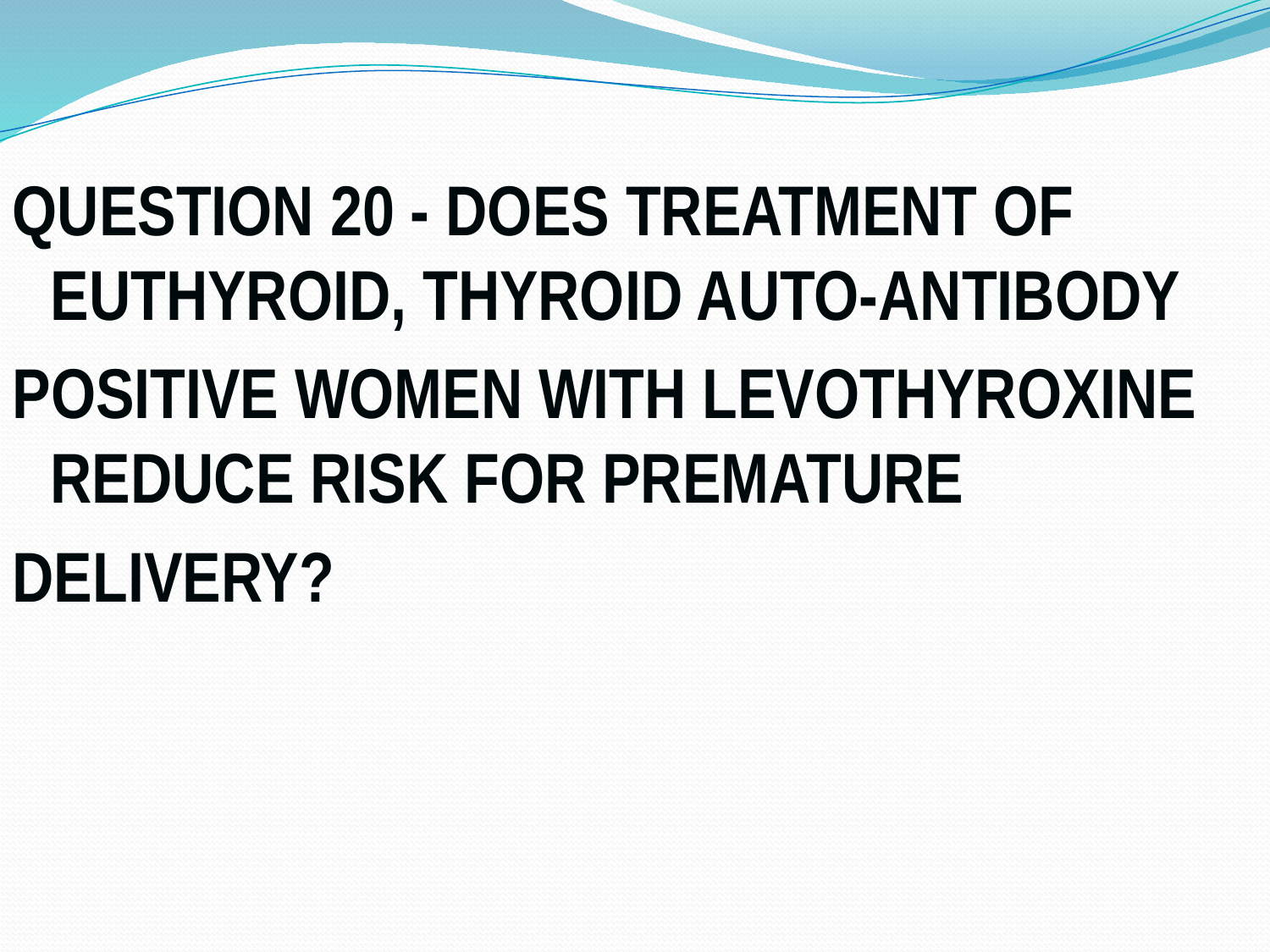

QUESTION 20 - DOES TREATMENT OF EUTHYROID, THYROID AUTO-ANTIBODY
POSITIVE WOMEN WITH LEVOTHYROXINE REDUCE RISK FOR PREMATURE
DELIVERY?